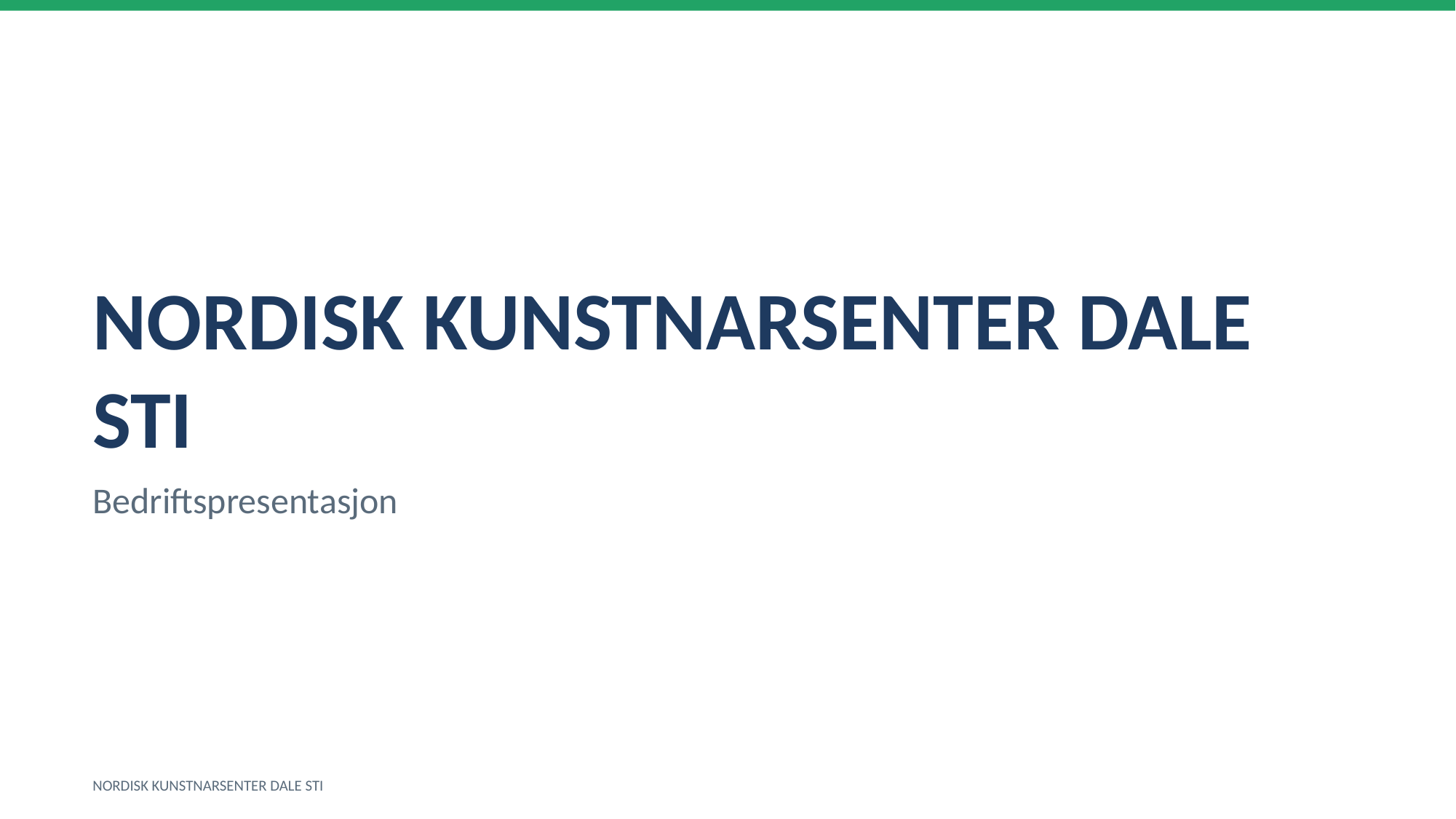

NORDISK KUNSTNARSENTER DALE STI
Bedriftspresentasjon
NORDISK KUNSTNARSENTER DALE STI